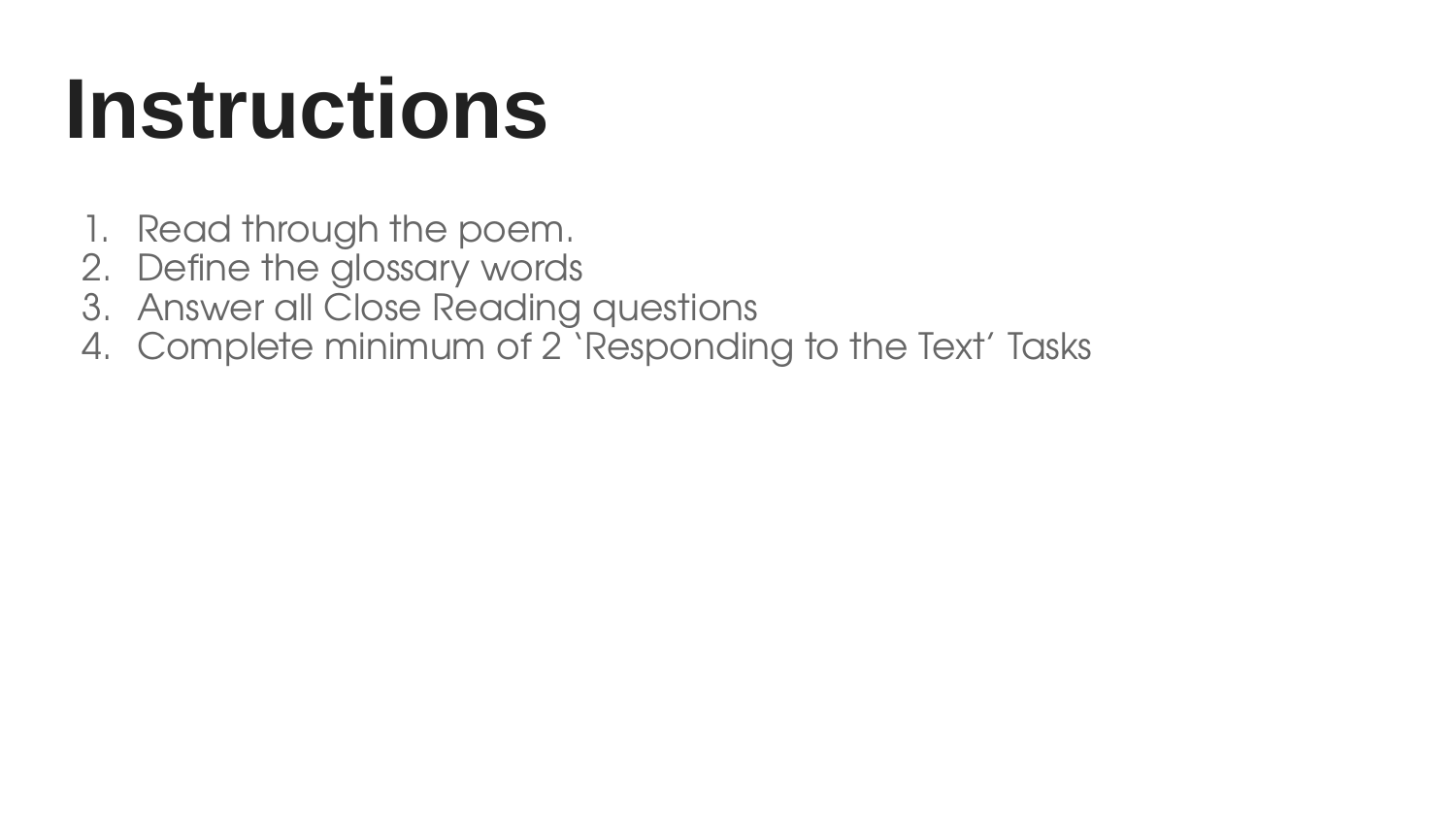

# Instructions
Read through the poem.
Define the glossary words
Answer all Close Reading questions
Complete minimum of 2 ‘Responding to the Text’ Tasks